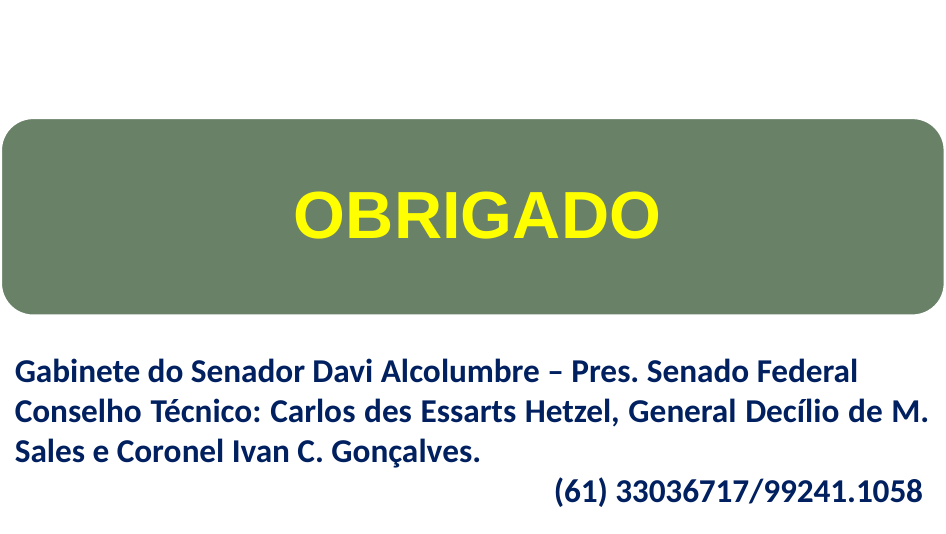

OBRIGADO
Gabinete do Senador Davi Alcolumbre – Pres. Senado Federal
Conselho Técnico: Carlos des Essarts Hetzel, General Decílio de M. Sales e Coronel Ivan C. Gonçalves.
(61) 33036717/99241.1058